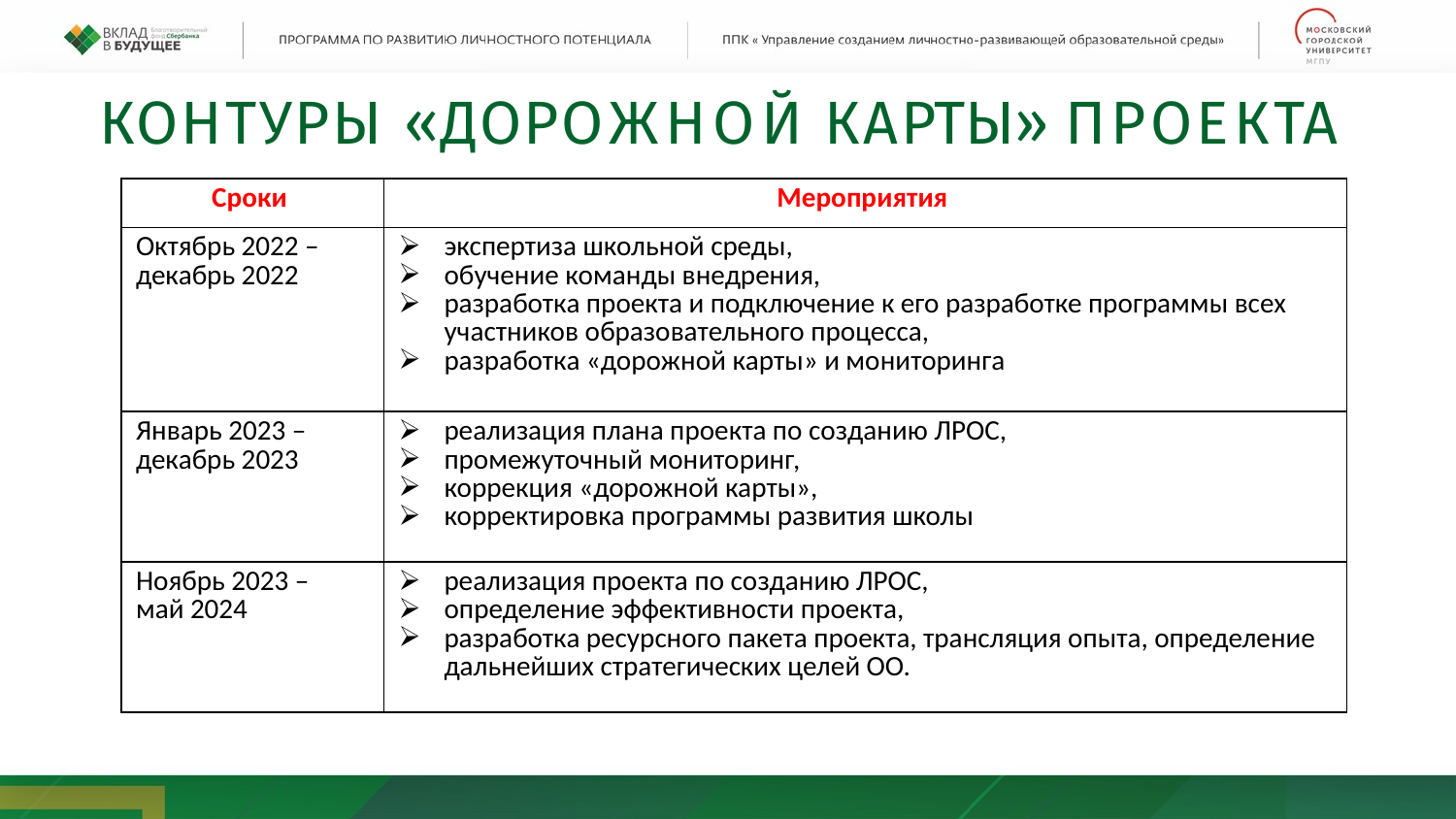

# КОНТУРЫ «ДОРОЖНОЙ КАРТЫ» ПРОЕКТА
| Сроки | Мероприятия |
| --- | --- |
| Октябрь 2022 – декабрь 2022 | экспертиза школьной среды, обучение команды внедрения, разработка проекта и подключение к его разработке программы всех участников образовательного процесса, разработка «дорожной карты» и мониторинга |
| Январь 2023 –декабрь 2023 | реализация плана проекта по созданию ЛРОС, промежуточный мониторинг, коррекция «дорожной карты», корректировка программы развития школы |
| Ноябрь 2023 – май 2024 | реализация проекта по созданию ЛРОС, определение эффективности проекта, разработка ресурсного пакета проекта, трансляция опыта, определение дальнейших стратегических целей ОО. |